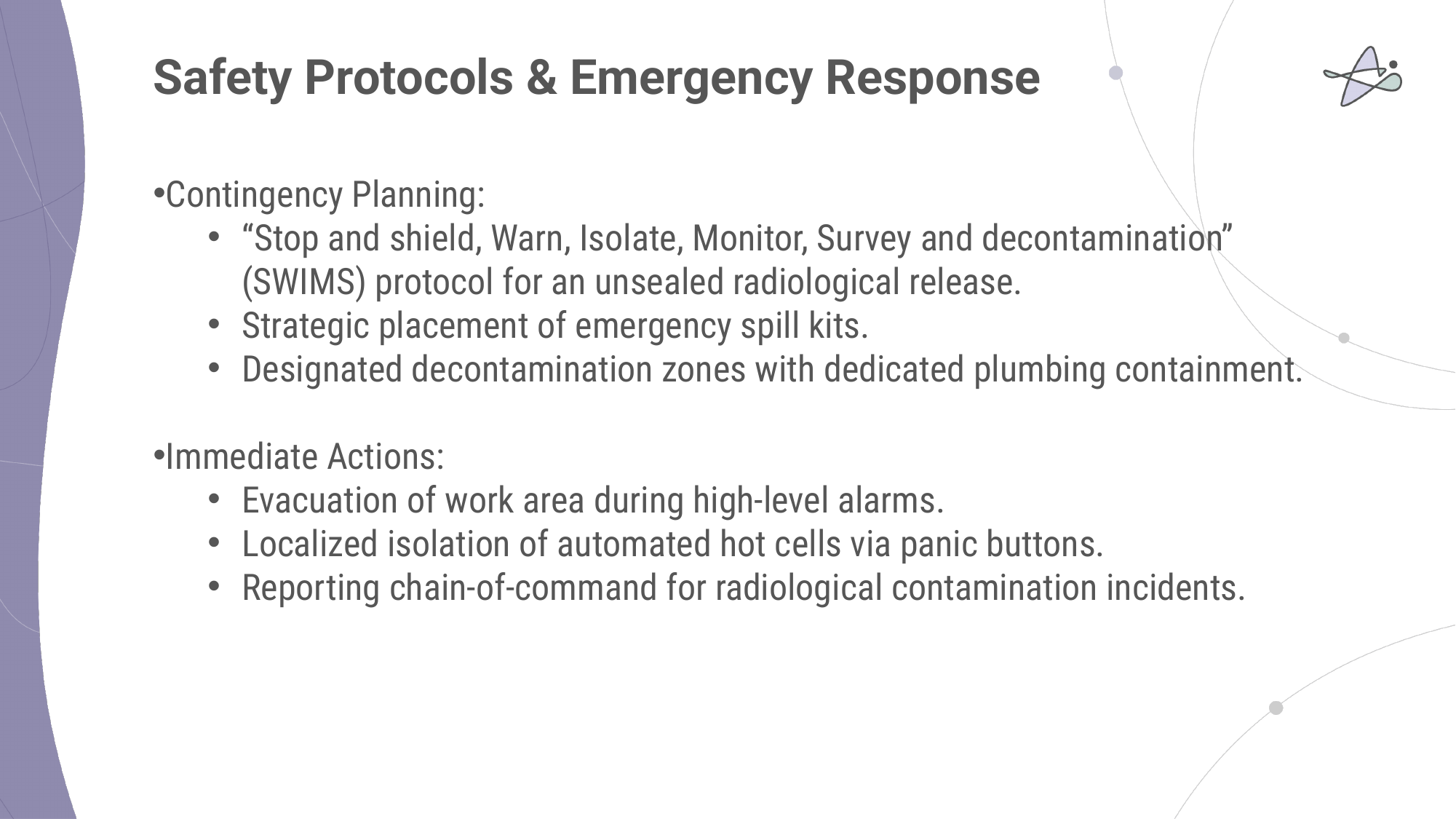

Safety Protocols & Emergency Response
Contingency Planning:
“Stop and shield, Warn, Isolate, Monitor, Survey and decontamination” (SWIMS) protocol for an unsealed radiological release.
Strategic placement of emergency spill kits.
Designated decontamination zones with dedicated plumbing containment.

Immediate Actions:
Evacuation of work area during high-level alarms.
Localized isolation of automated hot cells via panic buttons.
Reporting chain-of-command for radiological contamination incidents.